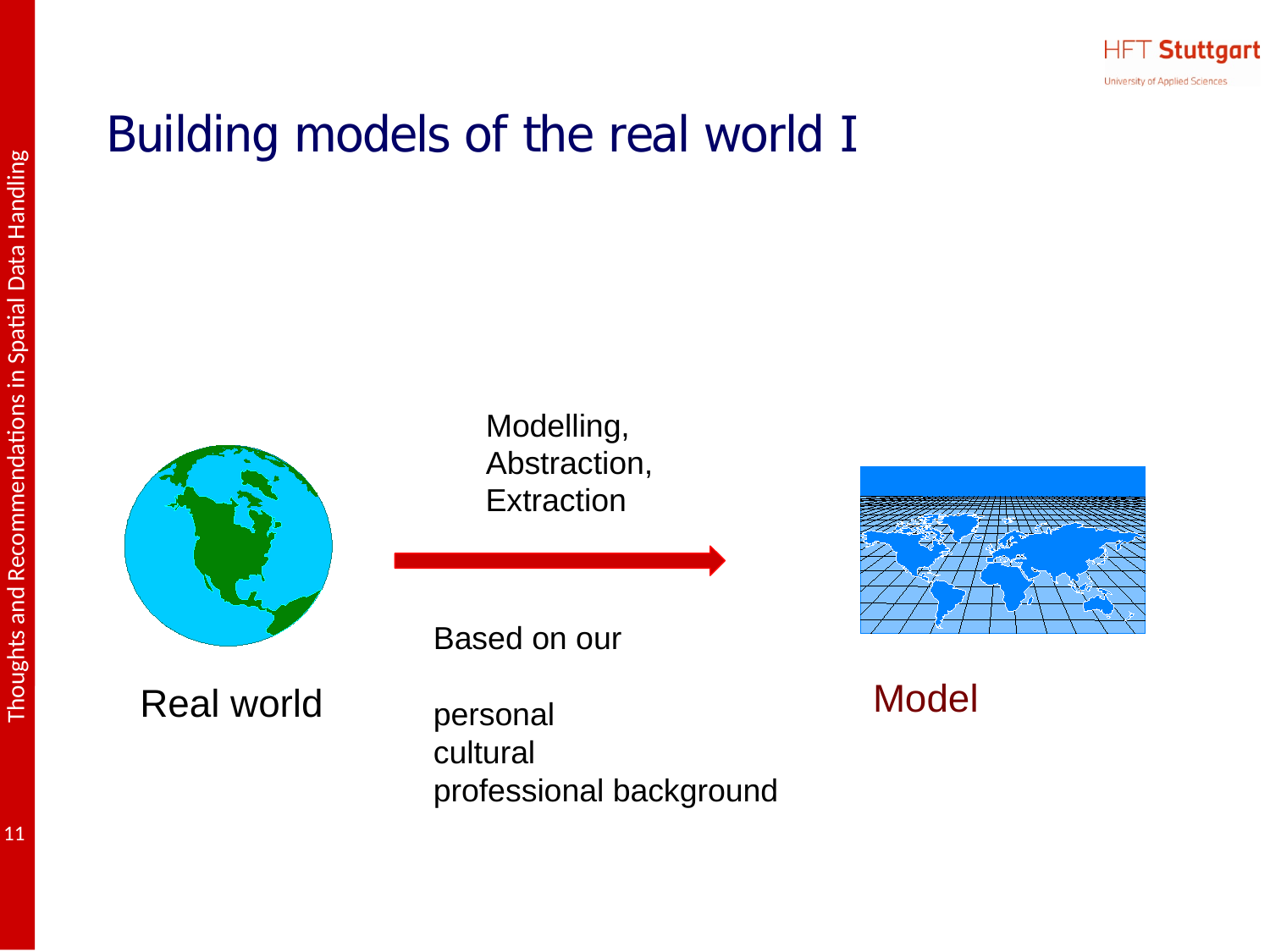

# Building models of the real world I
Modelling,

Abstraction,

Extraction

Based on our
personal
cultural
professional background
Model
Real world